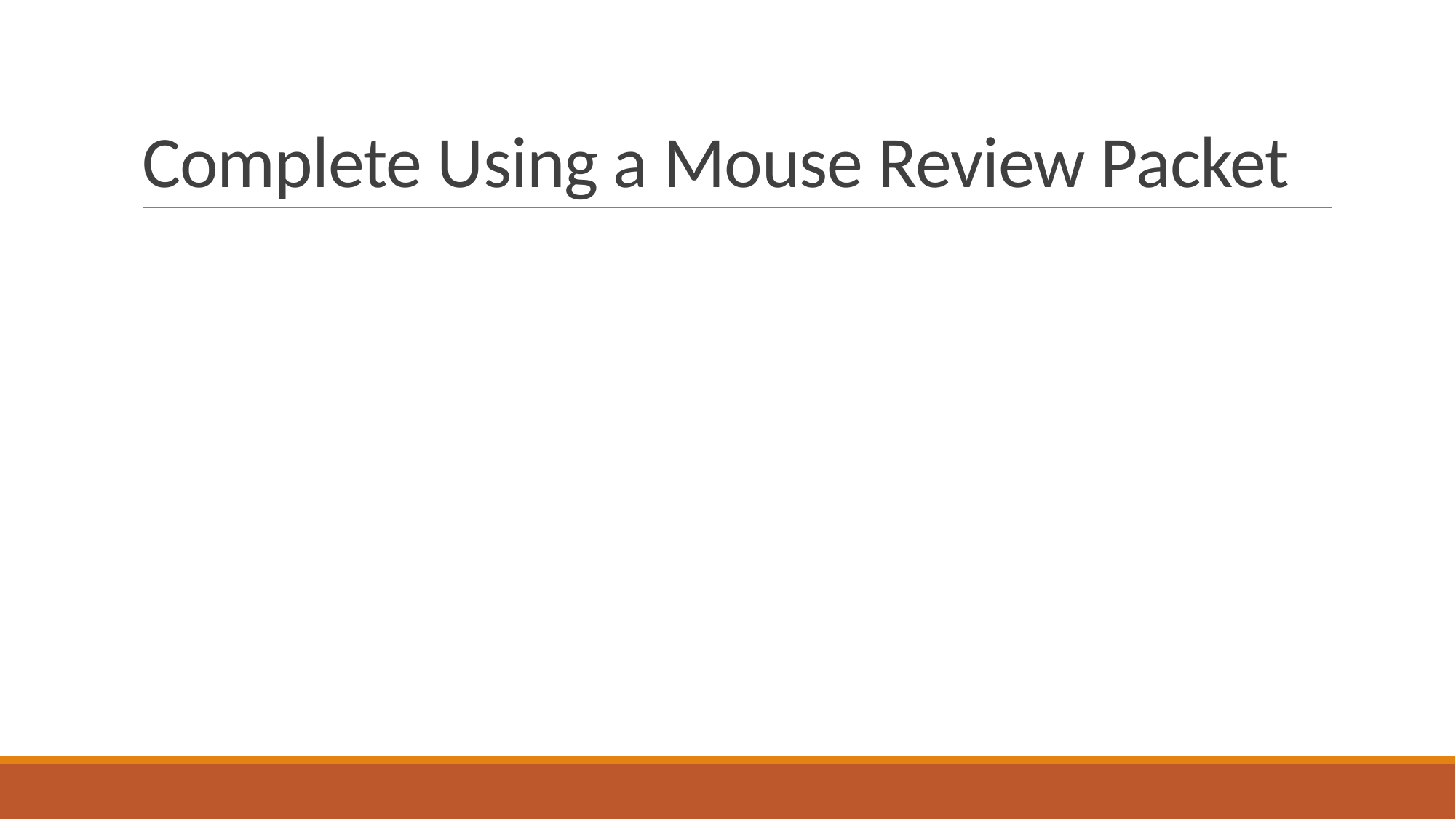

# Complete Using a Mouse Review Packet